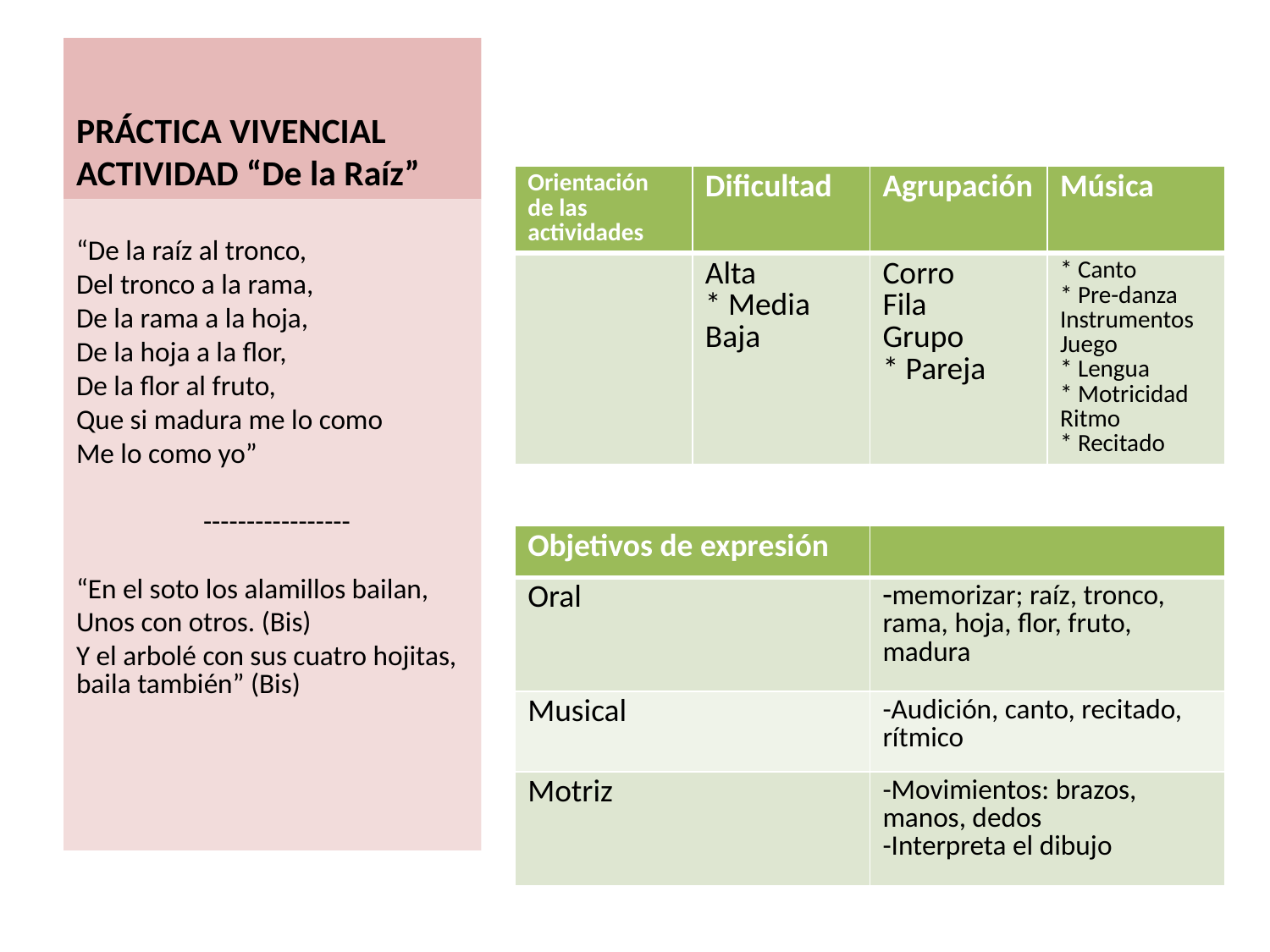

# PRÁCTICA VIVENCIAL ACTIVIDAD “De la Raíz”
| Orientación de las actividades | Dificultad | Agrupación | Música |
| --- | --- | --- | --- |
|  | Alta \* Media Baja | Corro Fila Grupo \* Pareja | \* Canto \* Pre-danza Instrumentos Juego \* Lengua \* Motricidad Ritmo \* Recitado |

“De la raíz al tronco,
Del tronco a la rama,
De la rama a la hoja,
De la hoja a la flor,
De la flor al fruto,
Que si madura me lo como
Me lo como yo”

	-----------------

“En el soto los alamillos bailan,
Unos con otros. (Bis)
Y el arbolé con sus cuatro hojitas, baila también” (Bis)
| Objetivos de expresión |  |
| --- | --- |
| Oral | memorizar; raíz, tronco, rama, hoja, flor, fruto, madura |
| Musical | -Audición, canto, recitado, rítmico |
| Motriz | -Movimientos: brazos, manos, dedos -Interpreta el dibujo |